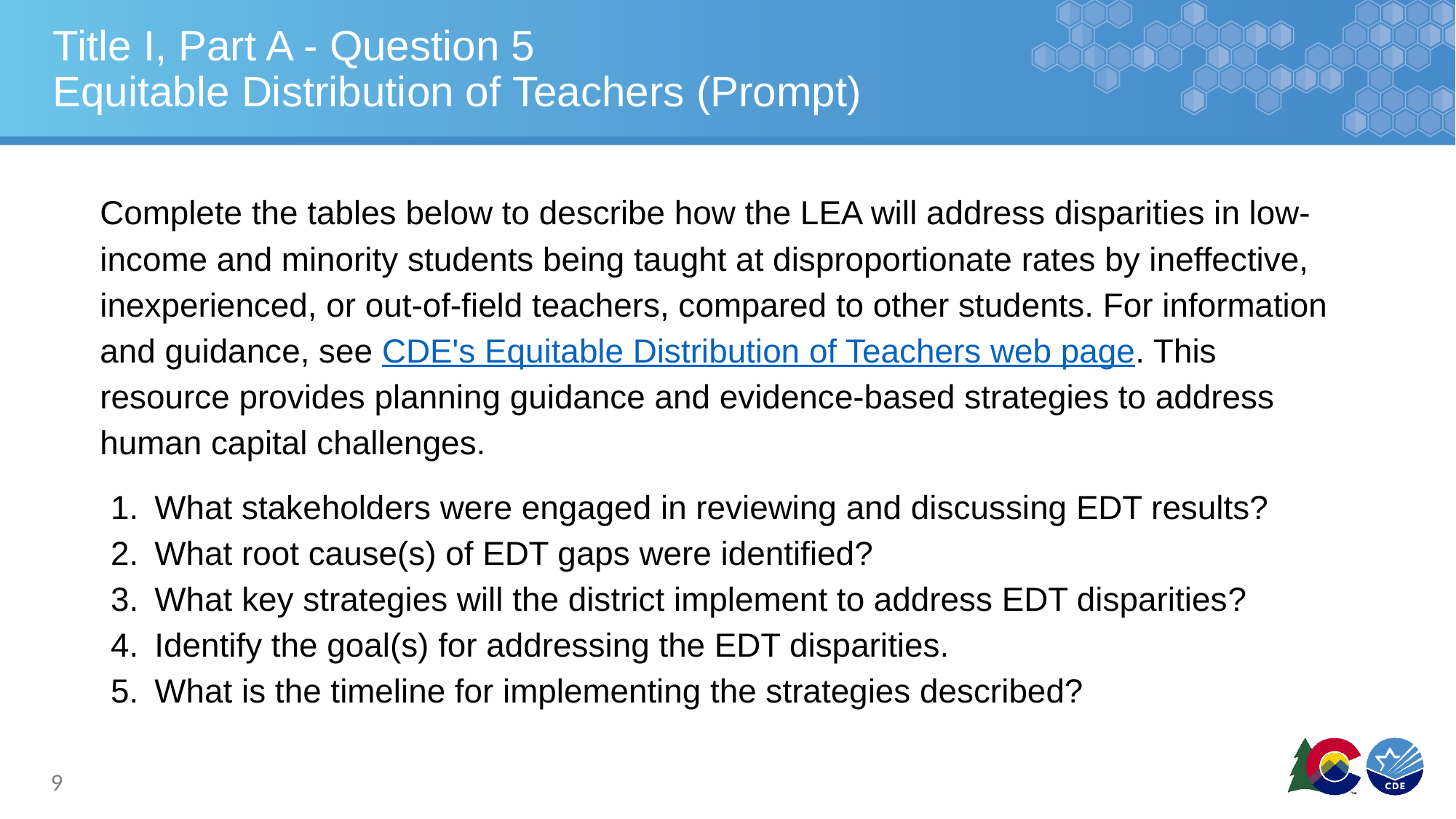

# Title I, Part A - Question 5
Equitable Distribution of Teachers (Prompt)
Complete the tables below to describe how the LEA will address disparities in low-income and minority students being taught at disproportionate rates by ineffective, inexperienced, or out-of-field teachers, compared to other students. For information and guidance, see CDE's Equitable Distribution of Teachers web page. This resource provides planning guidance and evidence-based strategies to address human capital challenges.
What stakeholders were engaged in reviewing and discussing EDT results?
What root cause(s) of EDT gaps were identified?
What key strategies will the district implement to address EDT disparities?
Identify the goal(s) for addressing the EDT disparities.
What is the timeline for implementing the strategies described?
9